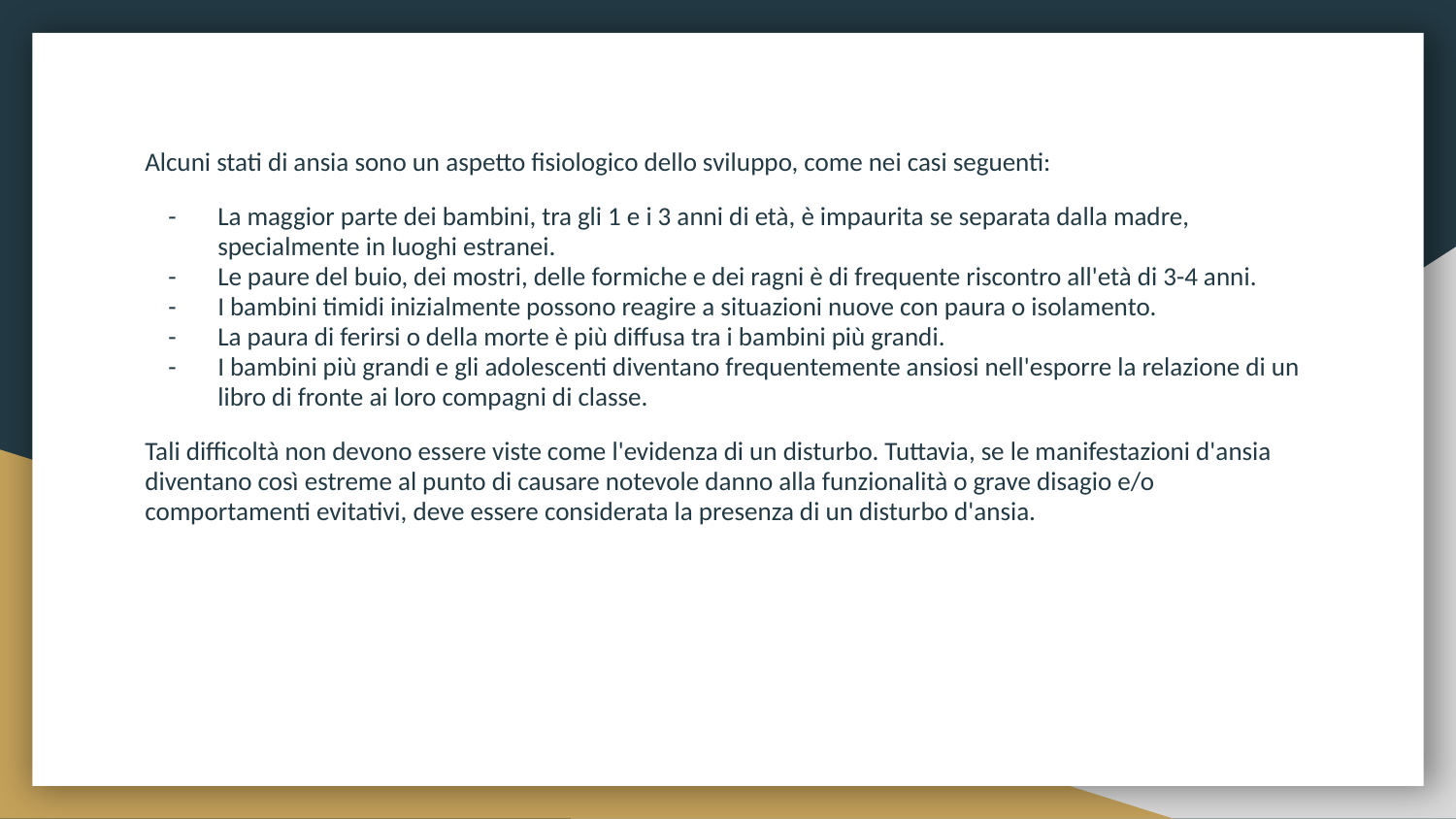

Alcuni stati di ansia sono un aspetto fisiologico dello sviluppo, come nei casi seguenti:
La maggior parte dei bambini, tra gli 1 e i 3 anni di età, è impaurita se separata dalla madre, specialmente in luoghi estranei.
Le paure del buio, dei mostri, delle formiche e dei ragni è di frequente riscontro all'età di 3-4 anni.
I bambini timidi inizialmente possono reagire a situazioni nuove con paura o isolamento.
La paura di ferirsi o della morte è più diffusa tra i bambini più grandi.
I bambini più grandi e gli adolescenti diventano frequentemente ansiosi nell'esporre la relazione di un libro di fronte ai loro compagni di classe.
Tali difficoltà non devono essere viste come l'evidenza di un disturbo. Tuttavia, se le manifestazioni d'ansia diventano così estreme al punto di causare notevole danno alla funzionalità o grave disagio e/o comportamenti evitativi, deve essere considerata la presenza di un disturbo d'ansia.